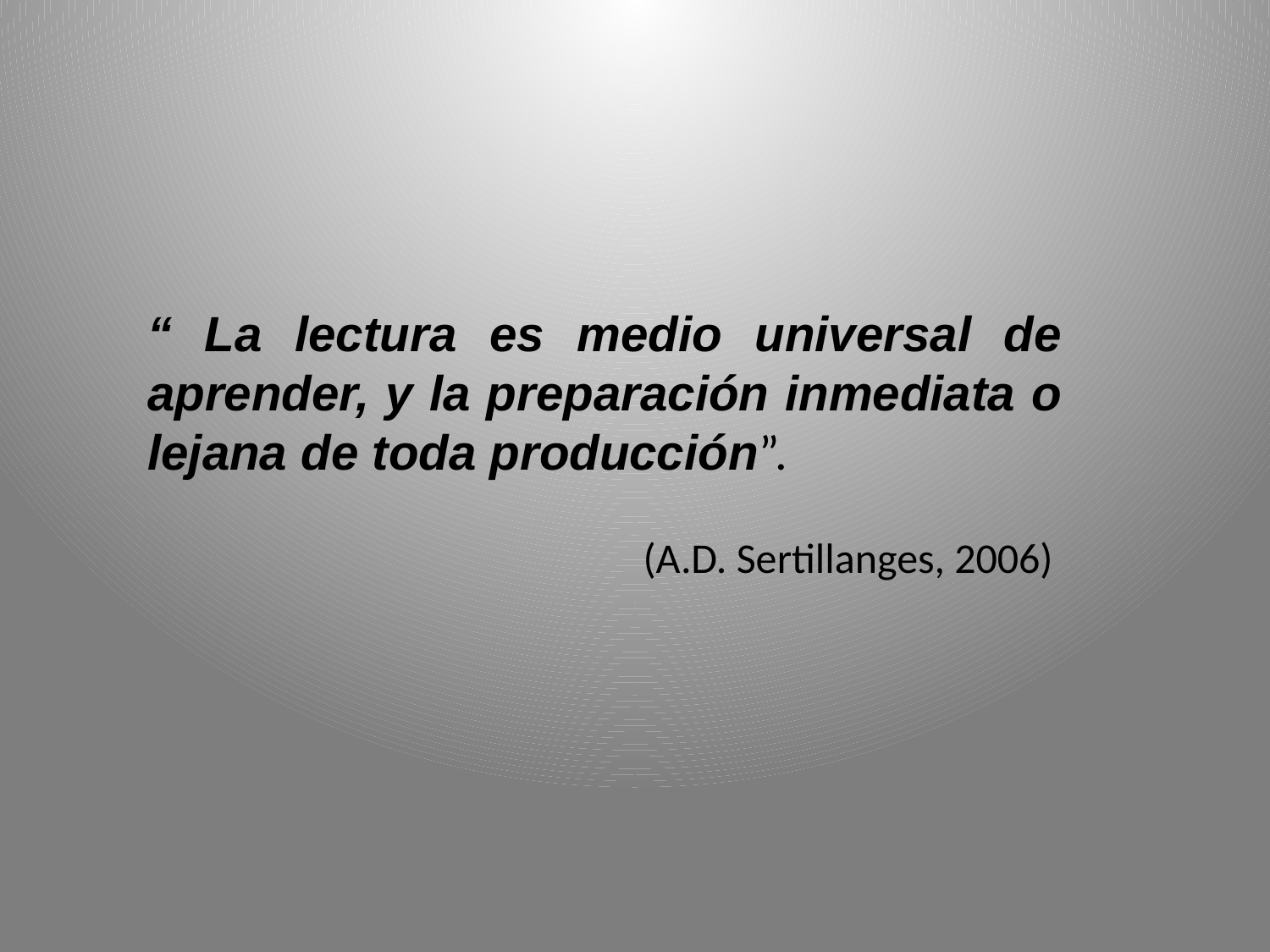

“ La lectura es medio universal de aprender, y la preparación inmediata o lejana de toda producción”.

(A.D. Sertillanges, 2006)